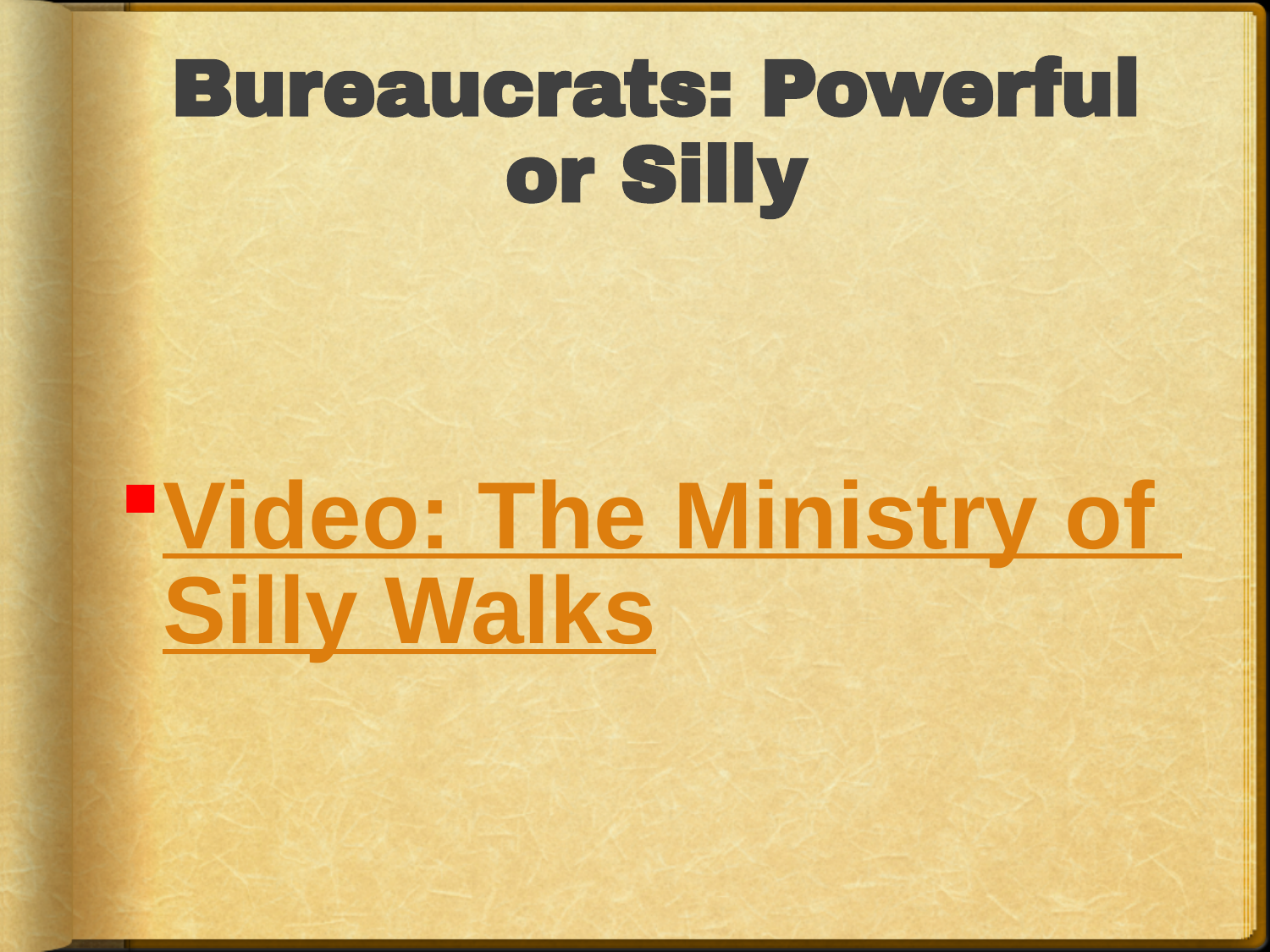

# Bureaucrats: Powerful or Silly

Video: The Ministry of Silly Walks